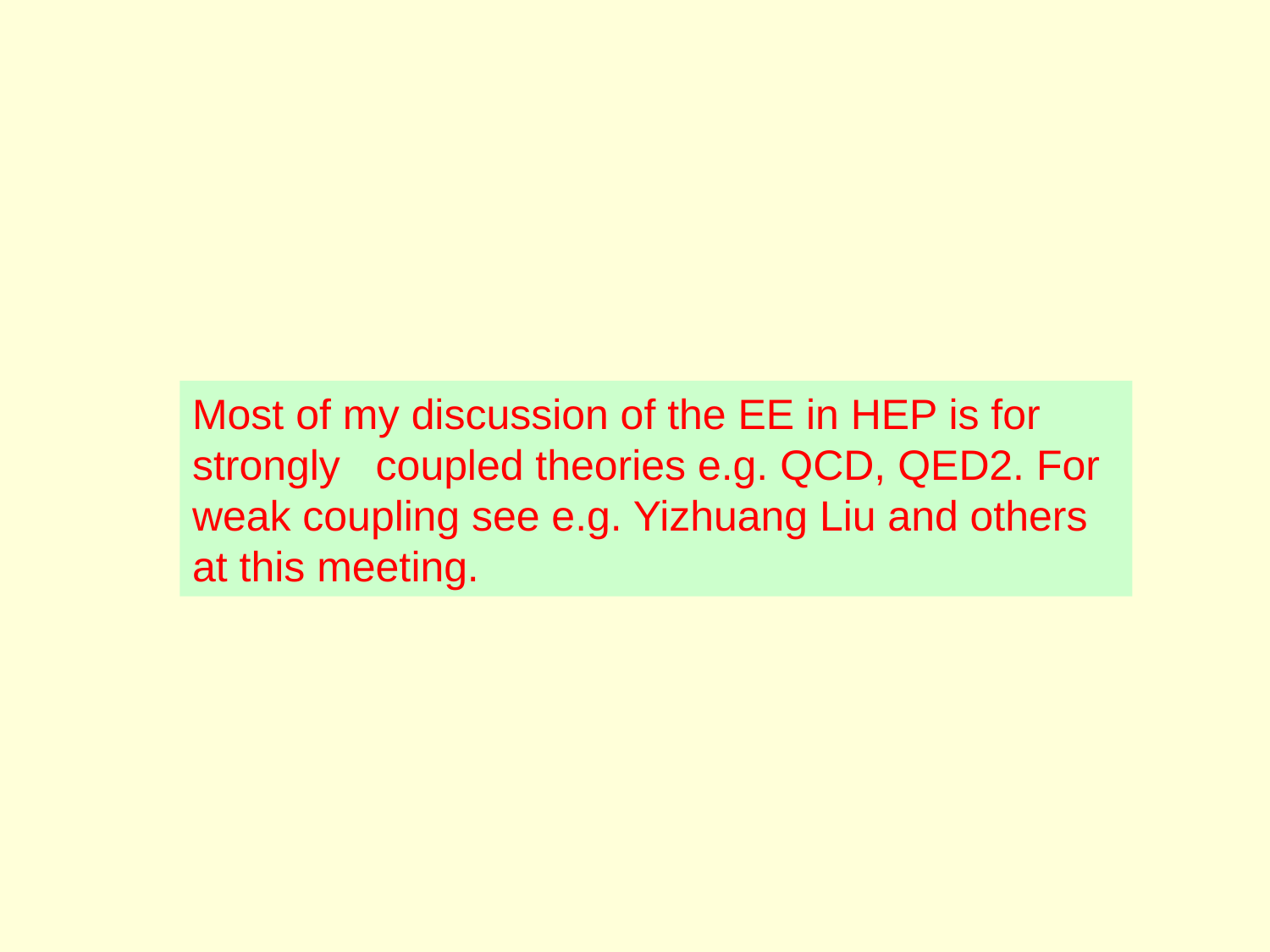

Most of my discussion of the EE in HEP is for strongly   coupled theories e.g. QCD, QED2. For weak coupling see e.g. Yizhuang Liu and others at this meeting.